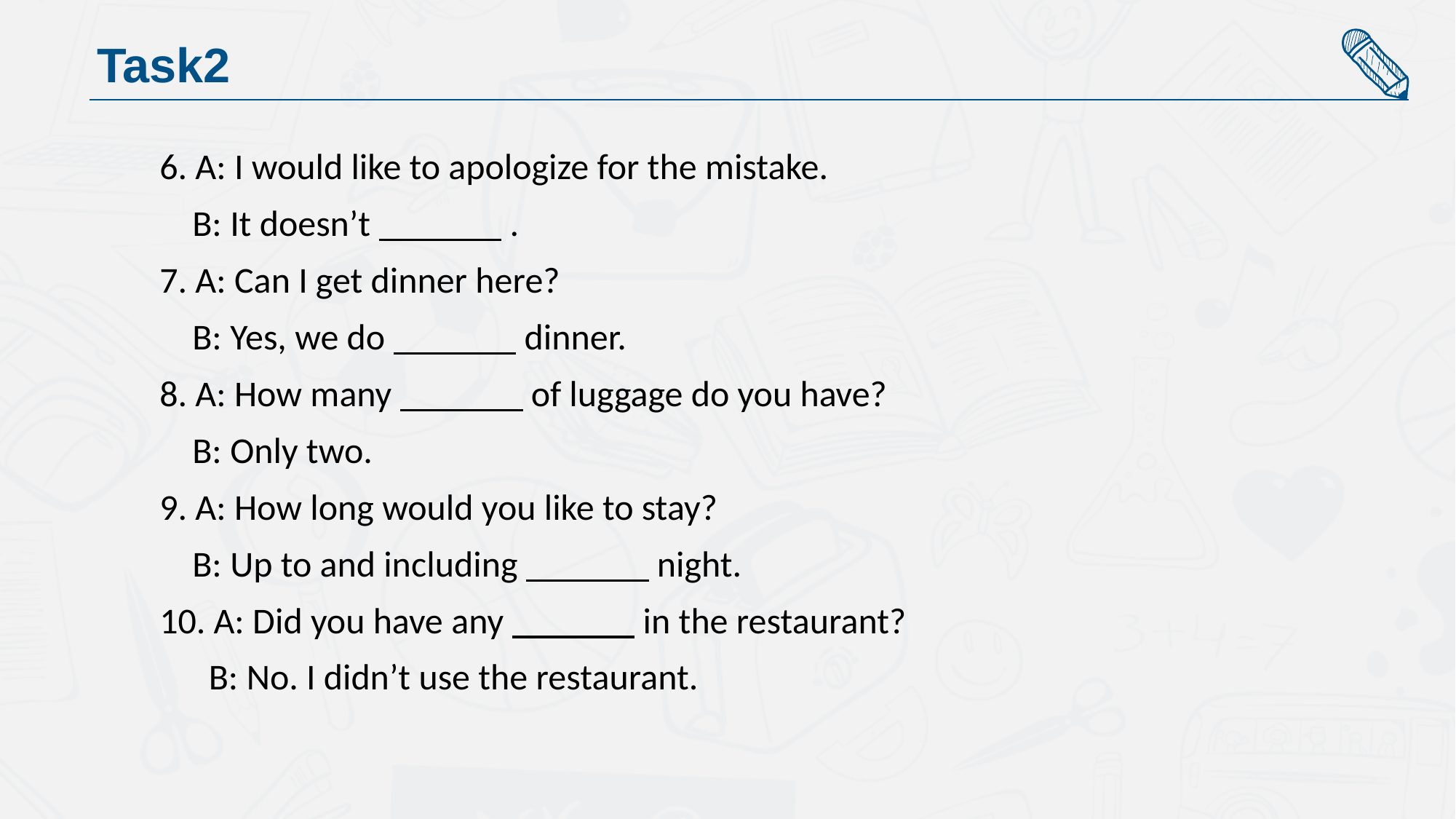

Task2

6. A: I would like to apologize for the mistake.
    B: It doesn’t                 .
7. A: Can I get dinner here?
    B: Yes, we do                 dinner.
8. A: How many                 of luggage do you have?
    B: Only two.
9. A: How long would you like to stay?
    B: Up to and including                 night.
10. A: Did you have any                 in the restaurant?
      B: No. I didn’t use the restaurant.